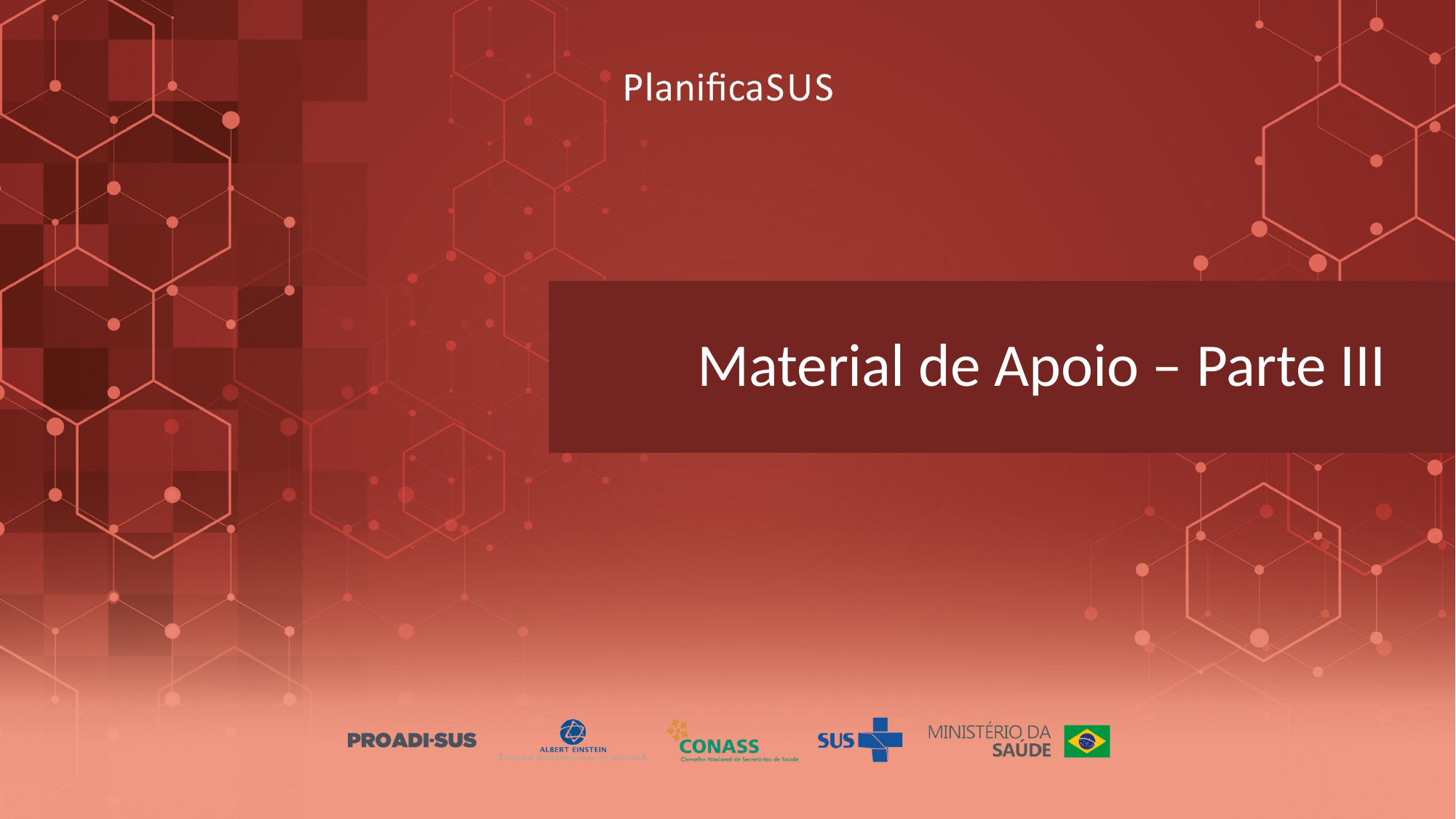

# Material de Apoio – Parte III